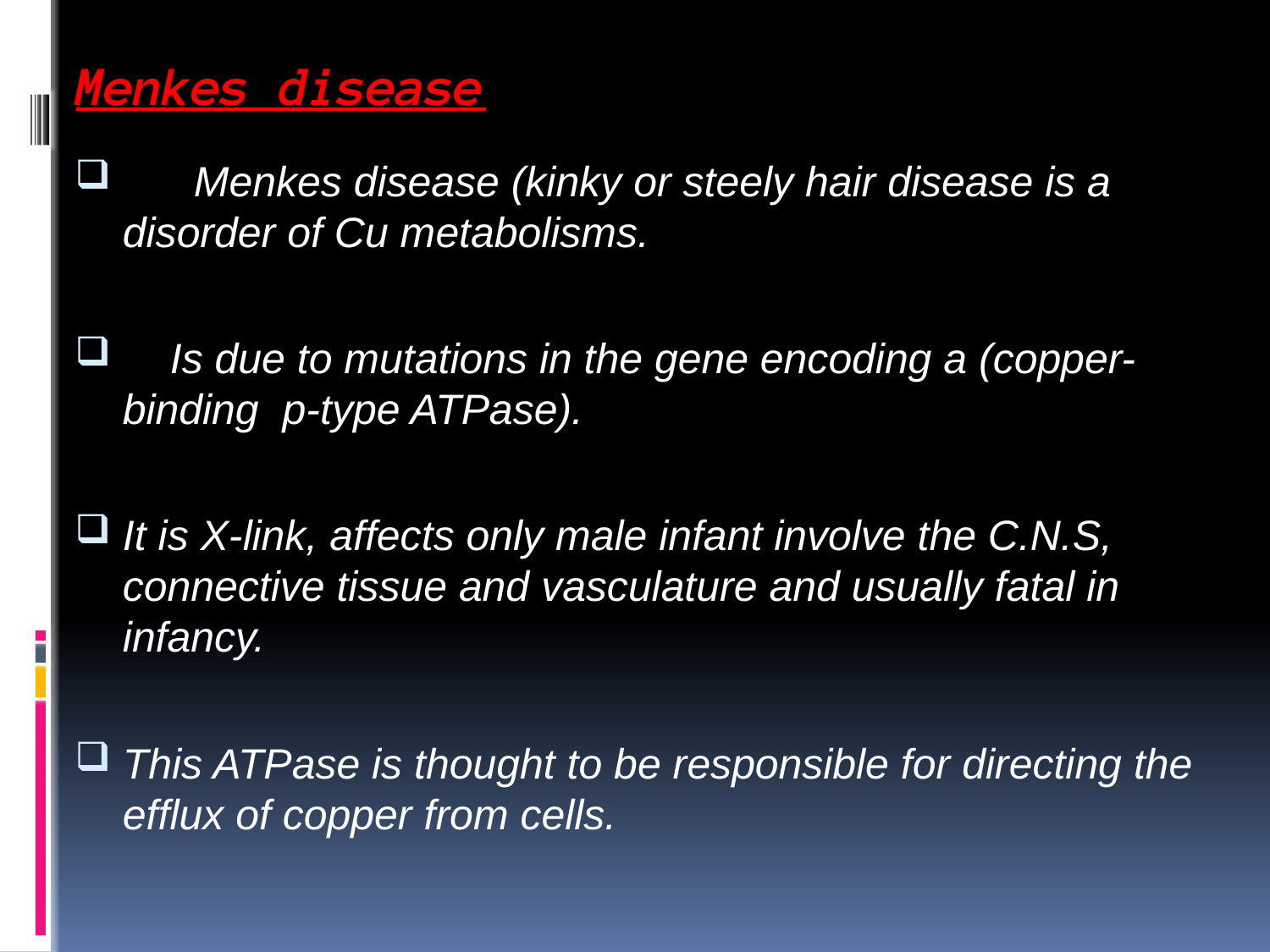

# Menkes disease
      Menkes disease (kinky or steely hair disease is a disorder of Cu metabolisms.

    Is due to mutations in the gene encoding a (copper-binding  p-type ATPase).

It is X-link, affects only male infant involve the C.N.S, connective tissue and vasculature and usually fatal in infancy.

This ATPase is thought to be responsible for directing the efflux of copper from cells.